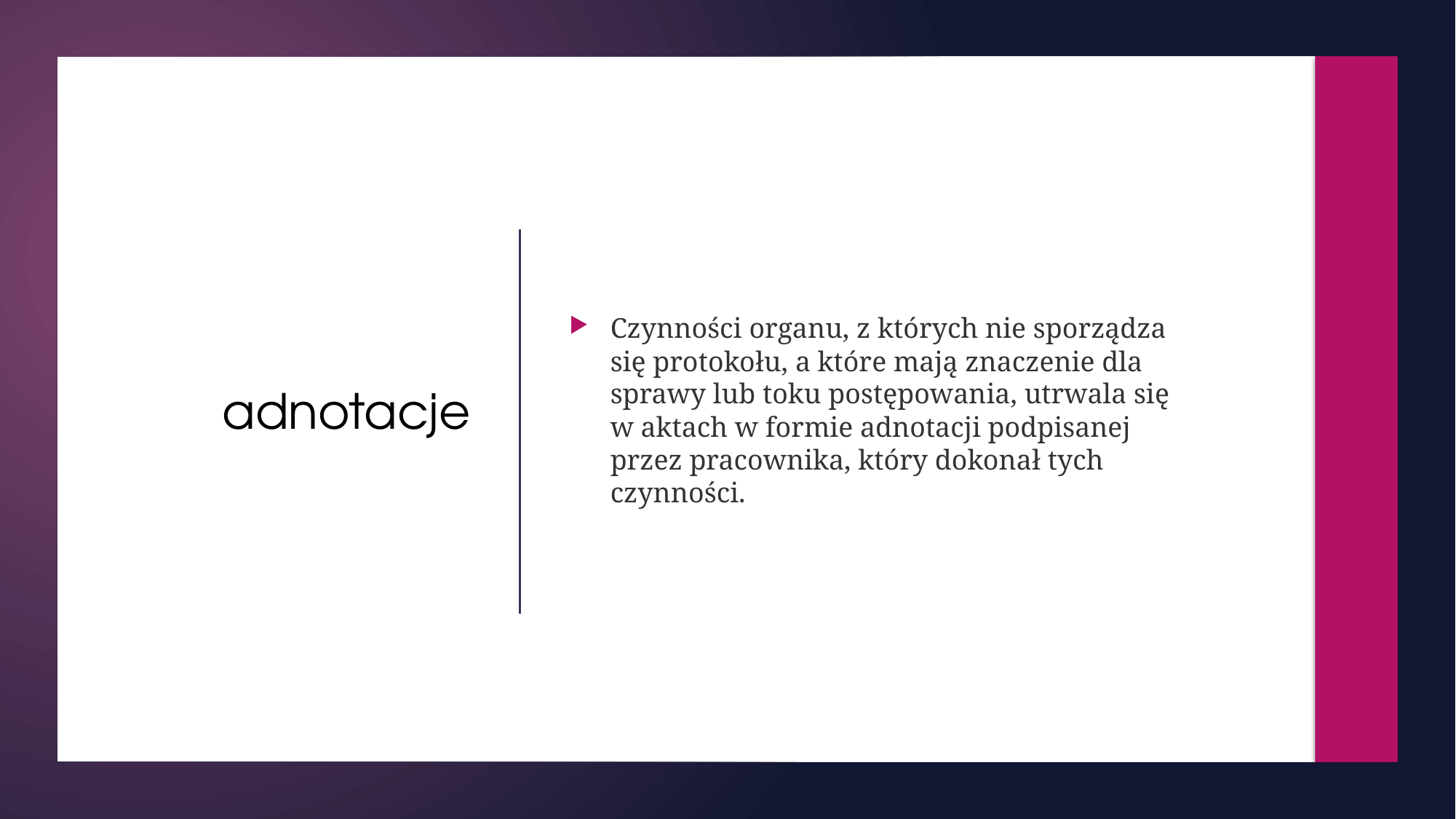

Czynności organu, z których nie sporządza się protokołu, a które mają znaczenie dla sprawy lub toku postępowania, utrwala się w aktach w formie adnotacji podpisanej przez pracownika, który dokonał tych czynności.
# adnotacje